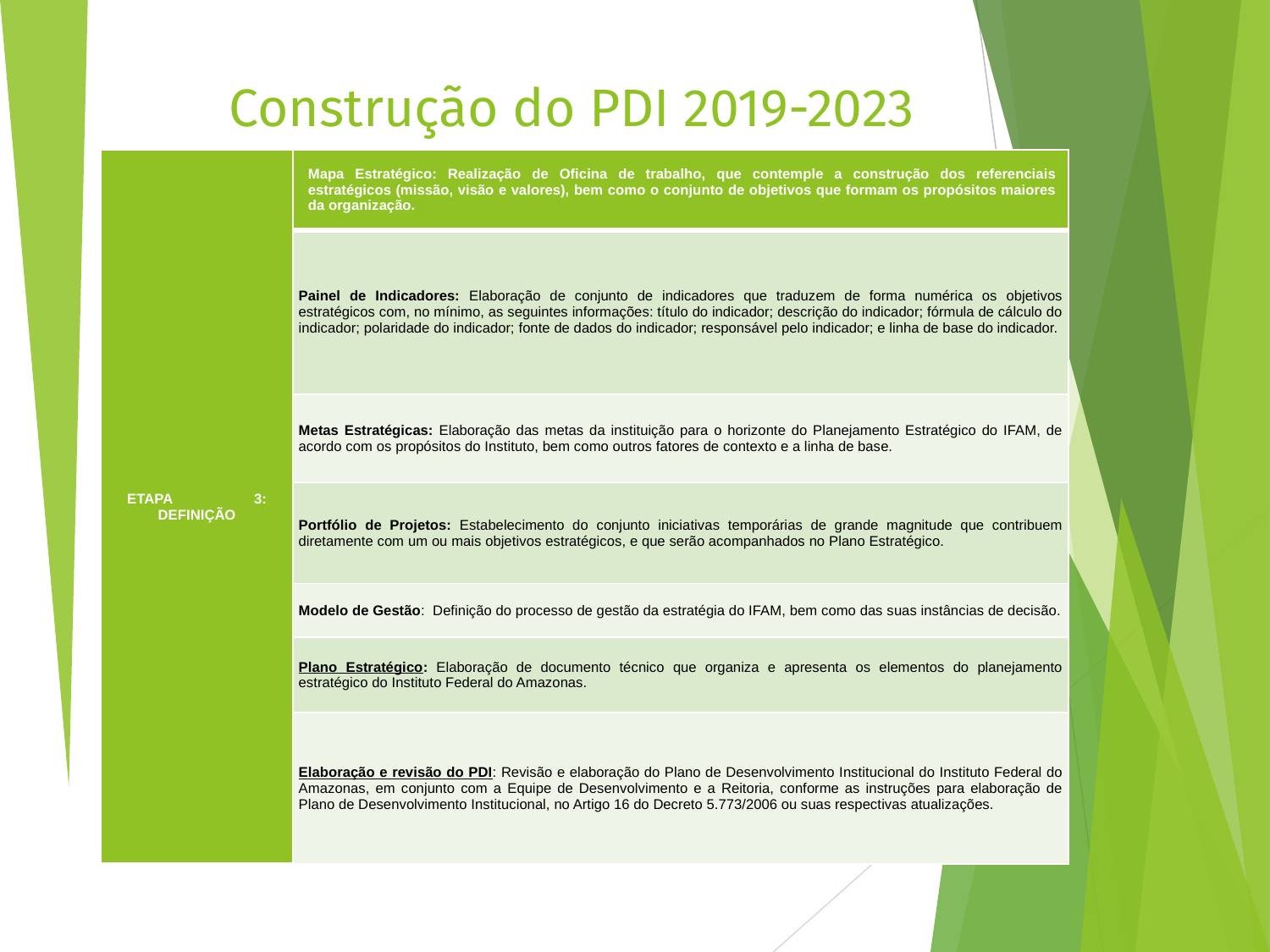

# Construção do PDI 2019-2023
| ETAPA 3: DEFINIÇÃO | Mapa Estratégico: Realização de Oficina de trabalho, que contemple a construção dos referenciais estratégicos (missão, visão e valores), bem como o conjunto de objetivos que formam os propósitos maiores da organização. |
| --- | --- |
|  | Painel de Indicadores: Elaboração de conjunto de indicadores que traduzem de forma numérica os objetivos estratégicos com, no mínimo, as seguintes informações: título do indicador; descrição do indicador; fórmula de cálculo do indicador; polaridade do indicador; fonte de dados do indicador; responsável pelo indicador; e linha de base do indicador. |
|  | Metas Estratégicas: Elaboração das metas da instituição para o horizonte do Planejamento Estratégico do IFAM, de acordo com os propósitos do Instituto, bem como outros fatores de contexto e a linha de base. |
|  | Portfólio de Projetos: Estabelecimento do conjunto iniciativas temporárias de grande magnitude que contribuem diretamente com um ou mais objetivos estratégicos, e que serão acompanhados no Plano Estratégico. |
|  | Modelo de Gestão: Definição do processo de gestão da estratégia do IFAM, bem como das suas instâncias de decisão. |
|  | Plano Estratégico: Elaboração de documento técnico que organiza e apresenta os elementos do planejamento estratégico do Instituto Federal do Amazonas. |
|  | Elaboração e revisão do PDI: Revisão e elaboração do Plano de Desenvolvimento Institucional do Instituto Federal do Amazonas, em conjunto com a Equipe de Desenvolvimento e a Reitoria, conforme as instruções para elaboração de Plano de Desenvolvimento Institucional, no Artigo 16 do Decreto 5.773/2006 ou suas respectivas atualizações. |